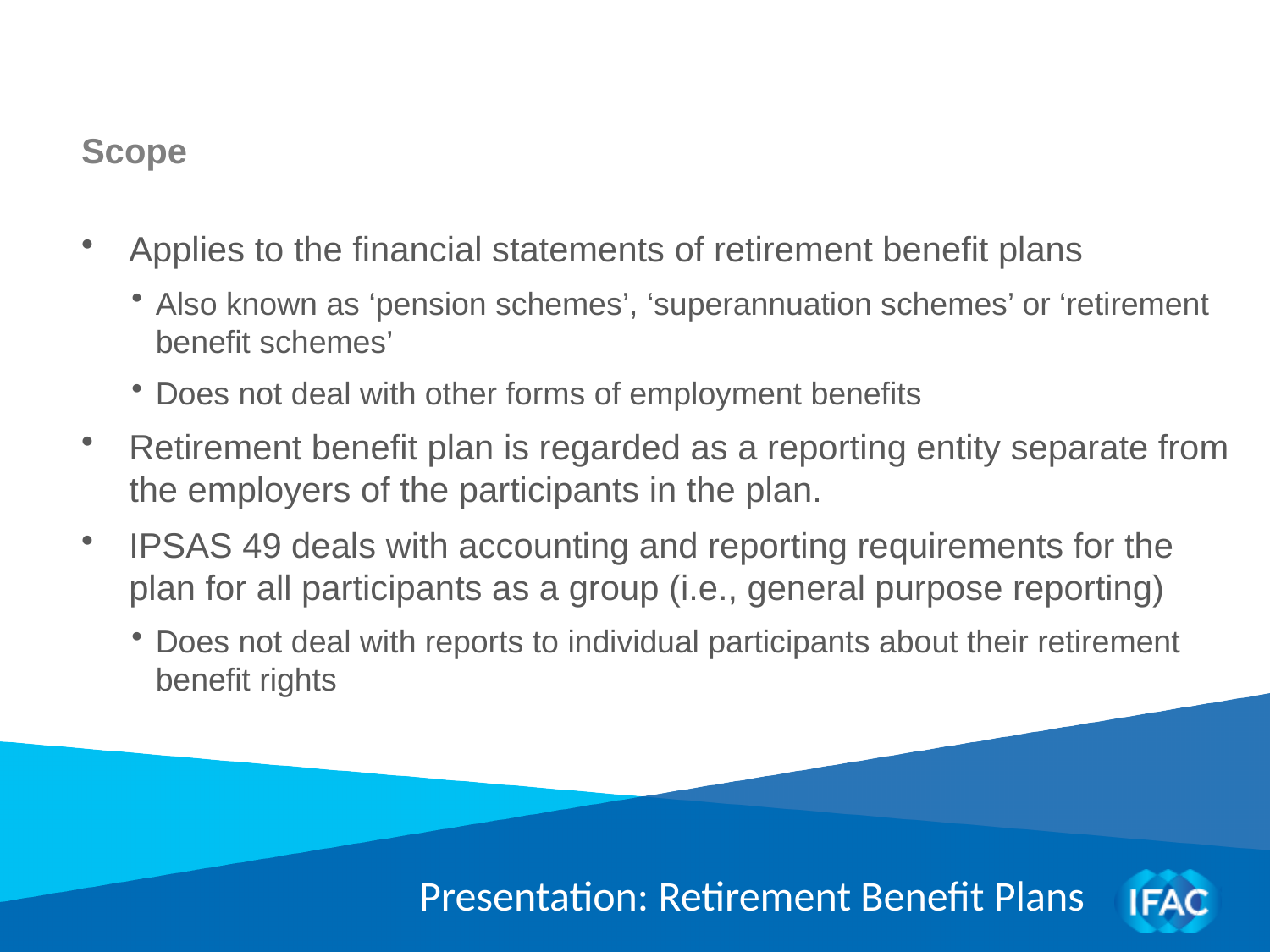

Scope

Applies to the financial statements of retirement benefit plans
Also known as ‘pension schemes’, ‘superannuation schemes’ or ‘retirement benefit schemes’
Does not deal with other forms of employment benefits
Retirement benefit plan is regarded as a reporting entity separate from the employers of the participants in the plan.
IPSAS 49 deals with accounting and reporting requirements for the plan for all participants as a group (i.e., general purpose reporting)
Does not deal with reports to individual participants about their retirement benefit rights
Presentation: Retirement Benefit Plans